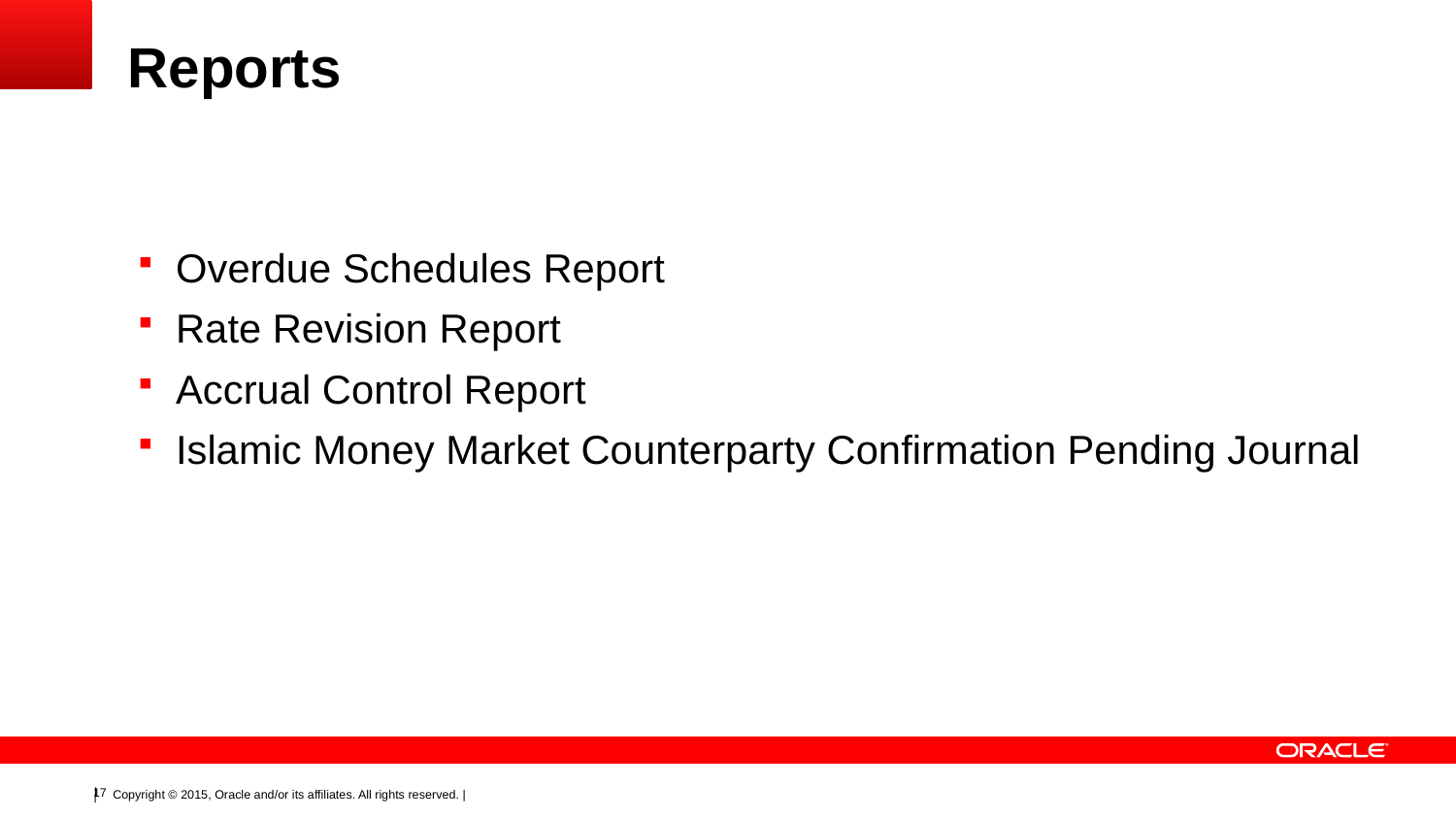

# Reports
 Overdue Schedules Report
 Rate Revision Report
 Accrual Control Report
 Islamic Money Market Counterparty Confirmation Pending Journal